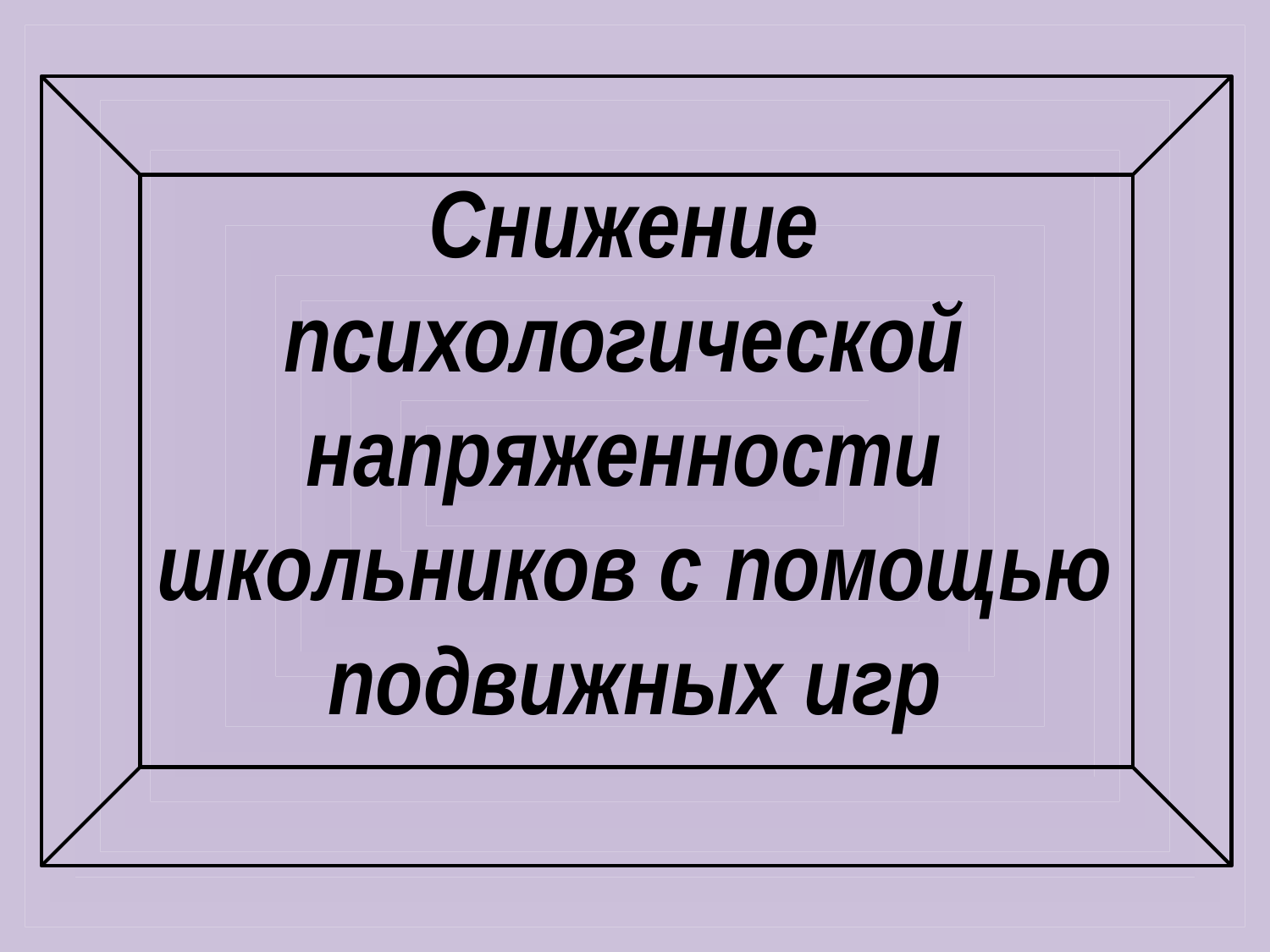

# Снижение психологической напряженности школьников с помощью подвижных игр